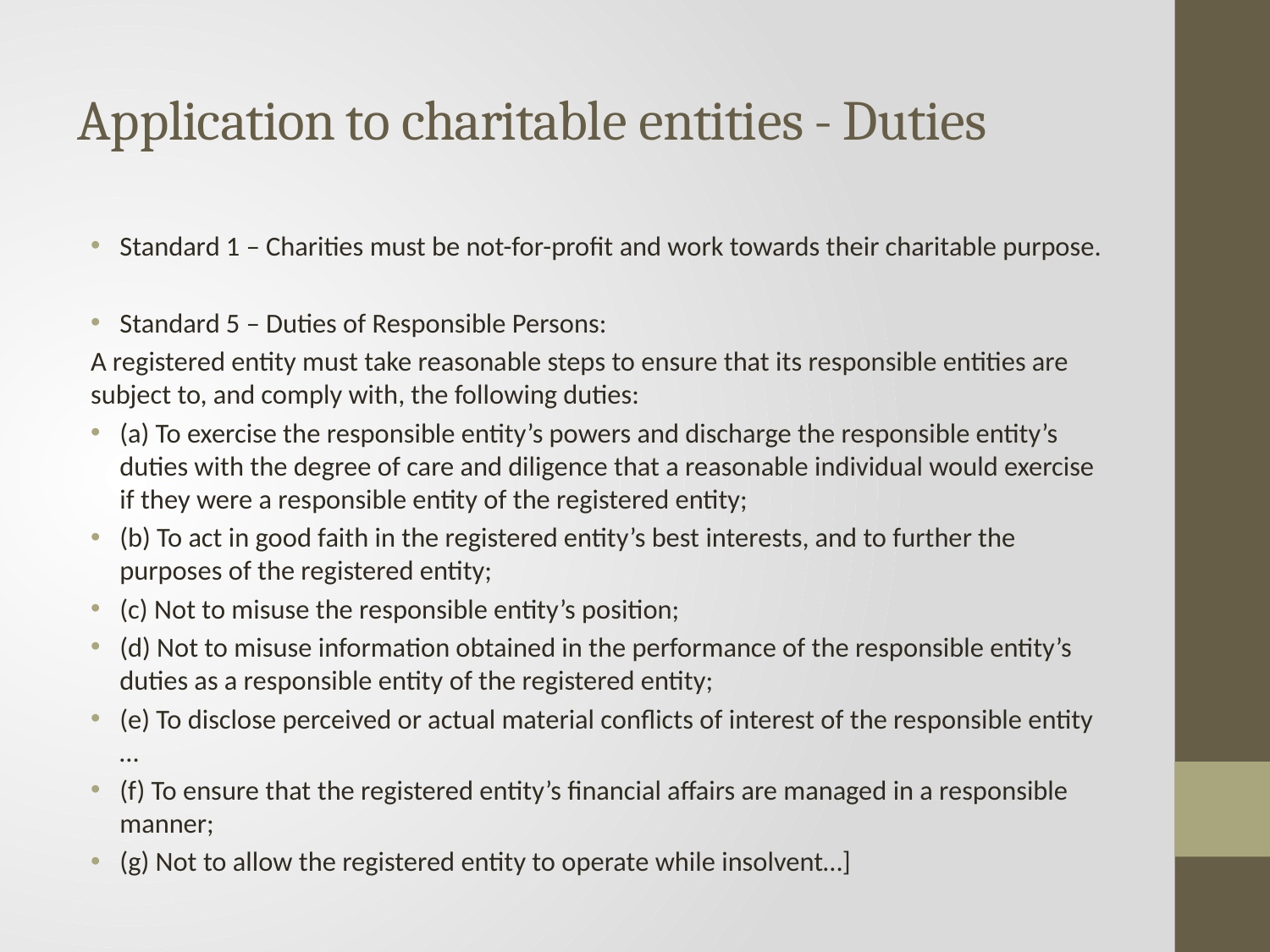

# Application to charitable entities - Duties
Standard 1 – Charities must be not-for-profit and work towards their charitable purpose.

Standard 5 – Duties of Responsible Persons:
A registered entity must take reasonable steps to ensure that its responsible entities are subject to, and comply with, the following duties:
(a) To exercise the responsible entity’s powers and discharge the responsible entity’s duties with the degree of care and diligence that a reasonable individual would exercise if they were a responsible entity of the registered entity;
(b) To act in good faith in the registered entity’s best interests, and to further the purposes of the registered entity;
(c) Not to misuse the responsible entity’s position;
(d) Not to misuse information obtained in the performance of the responsible entity’s duties as a responsible entity of the registered entity;
(e) To disclose perceived or actual material conflicts of interest of the responsible entity …
(f) To ensure that the registered entity’s financial affairs are managed in a responsible manner;
(g) Not to allow the registered entity to operate while insolvent…]